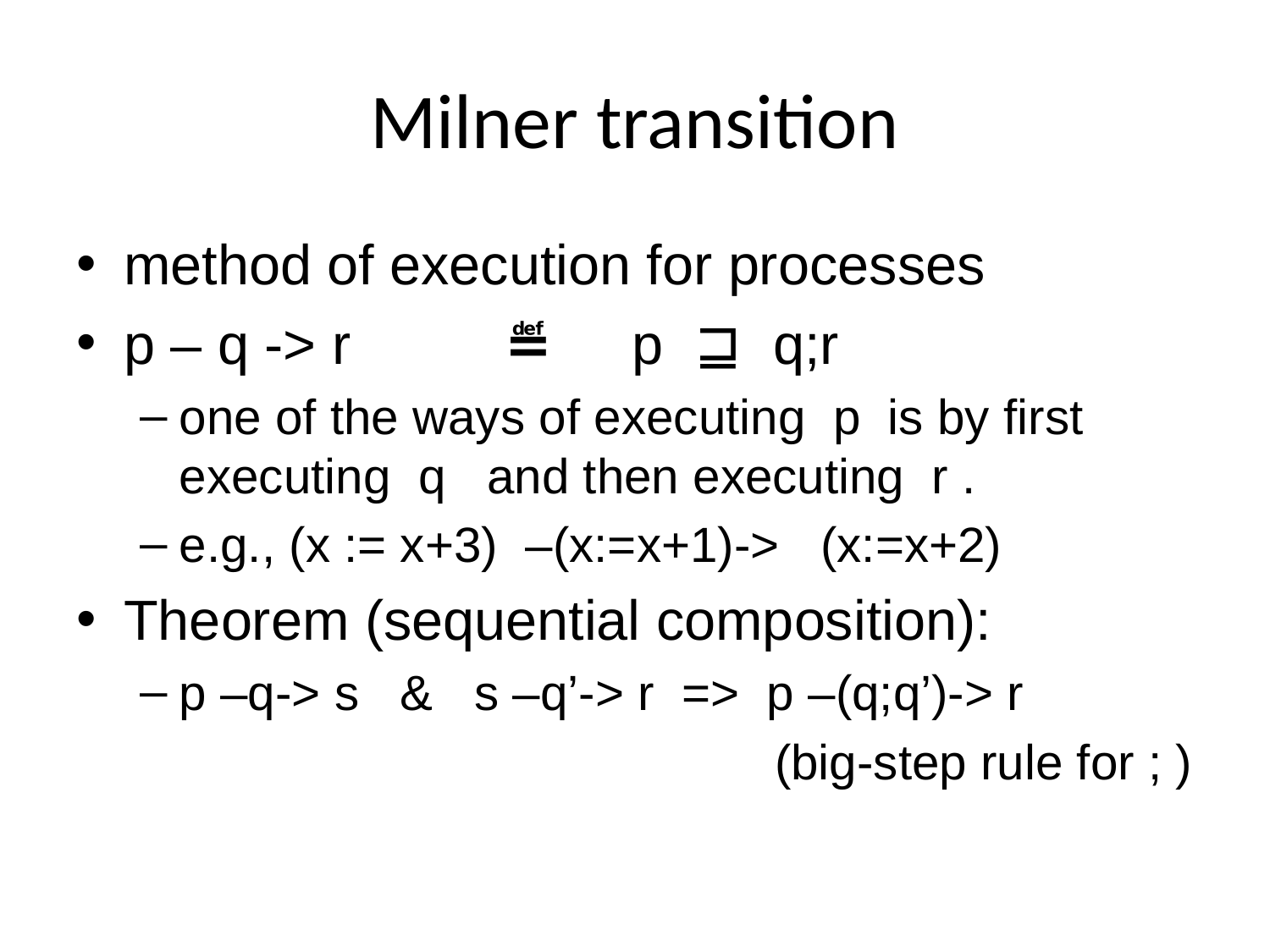

# Milner transition
method of execution for processes
p – q -> r		≝	p  ⊒  q;r
one of the ways of executing  p  is by first executing  q   and then executing  r .
e.g., (x := x+3)  –(x:=x+1)->   (x:=x+2)
Theorem (sequential composition):
p –q-> s   &   s –q’-> r  =>  p –(q;q’)-> r
					(big-step rule for ; )